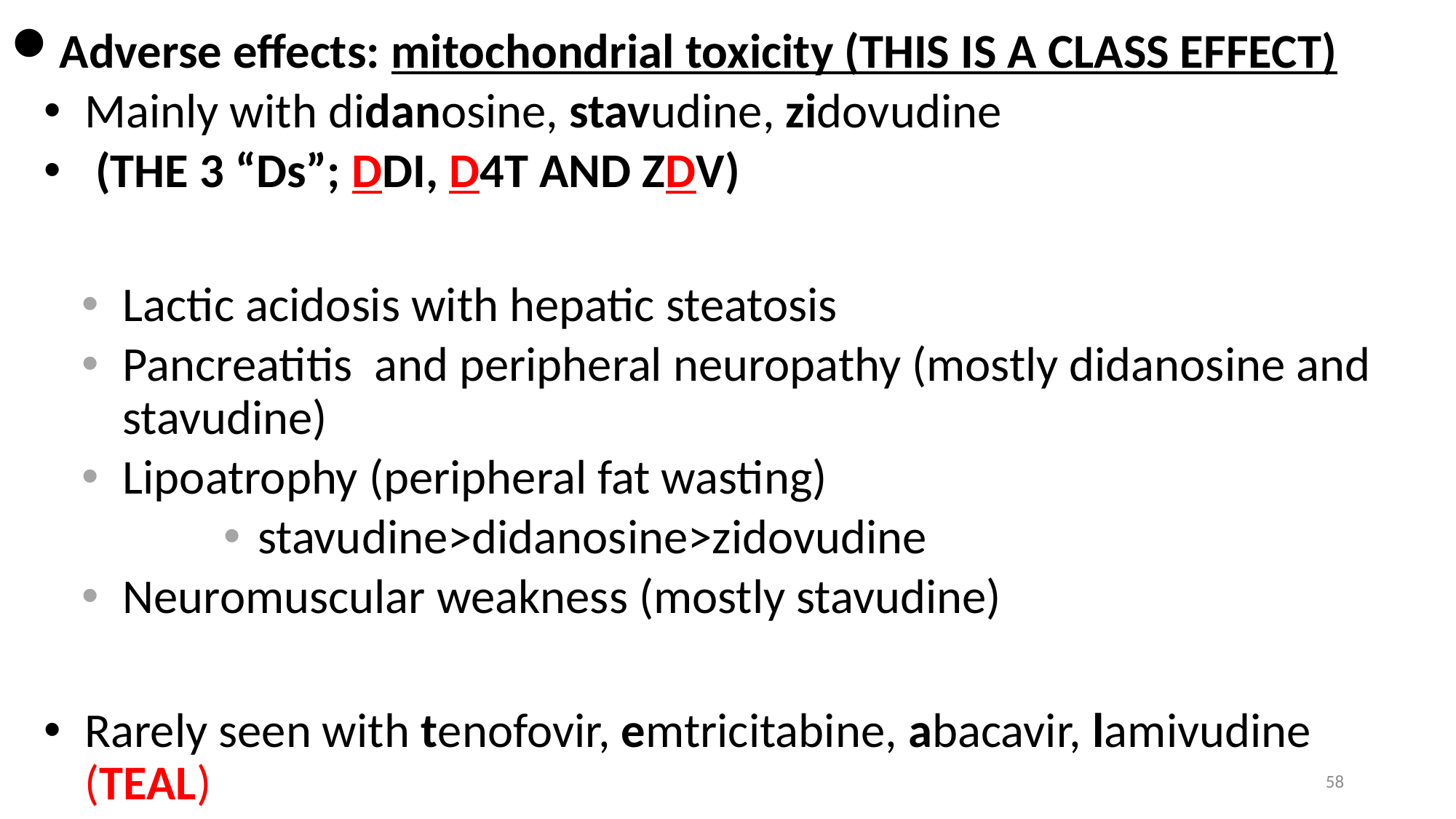

Adverse effects: mitochondrial toxicity (THIS IS A CLASS EFFECT)
Mainly with didanosine, stavudine, zidovudine
 (THE 3 “Ds”; DDI, D4T AND ZDV)

Lactic acidosis with hepatic steatosis
Pancreatitis  and peripheral neuropathy (mostly didanosine and stavudine)
Lipoatrophy (peripheral fat wasting)
stavudine>didanosine>zidovudine
Neuromuscular weakness (mostly stavudine)

Rarely seen with tenofovir, emtricitabine, abacavir, lamivudine (TEAL)

58